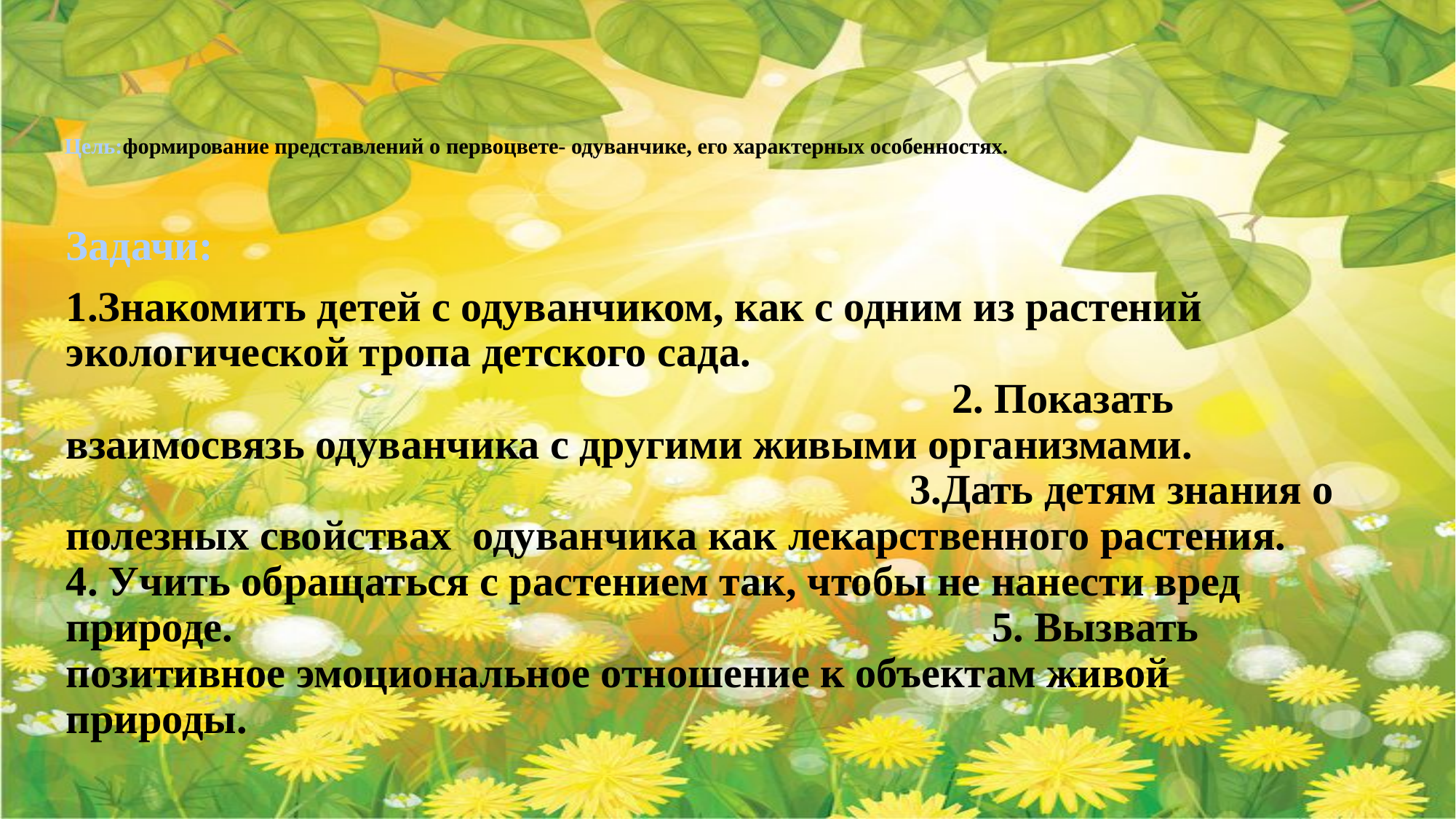

# Цель:формирование представлений о первоцвете- одуванчике, его характерных особенностях.
Задачи:
1.Знакомить детей с одуванчиком, как с одним из растений экологической тропа детского сада.                                                                                                                                             2. Показать взаимосвязь одуванчика с другими живыми организмами.                                                                                               3.Дать детям знания о полезных свойствах  одуванчика как лекарственного растения.   4. Учить обращаться с растением так, чтобы не нанести вред природе.                                                                        5. Вызвать позитивное эмоциональное отношение к объектам живой природы.